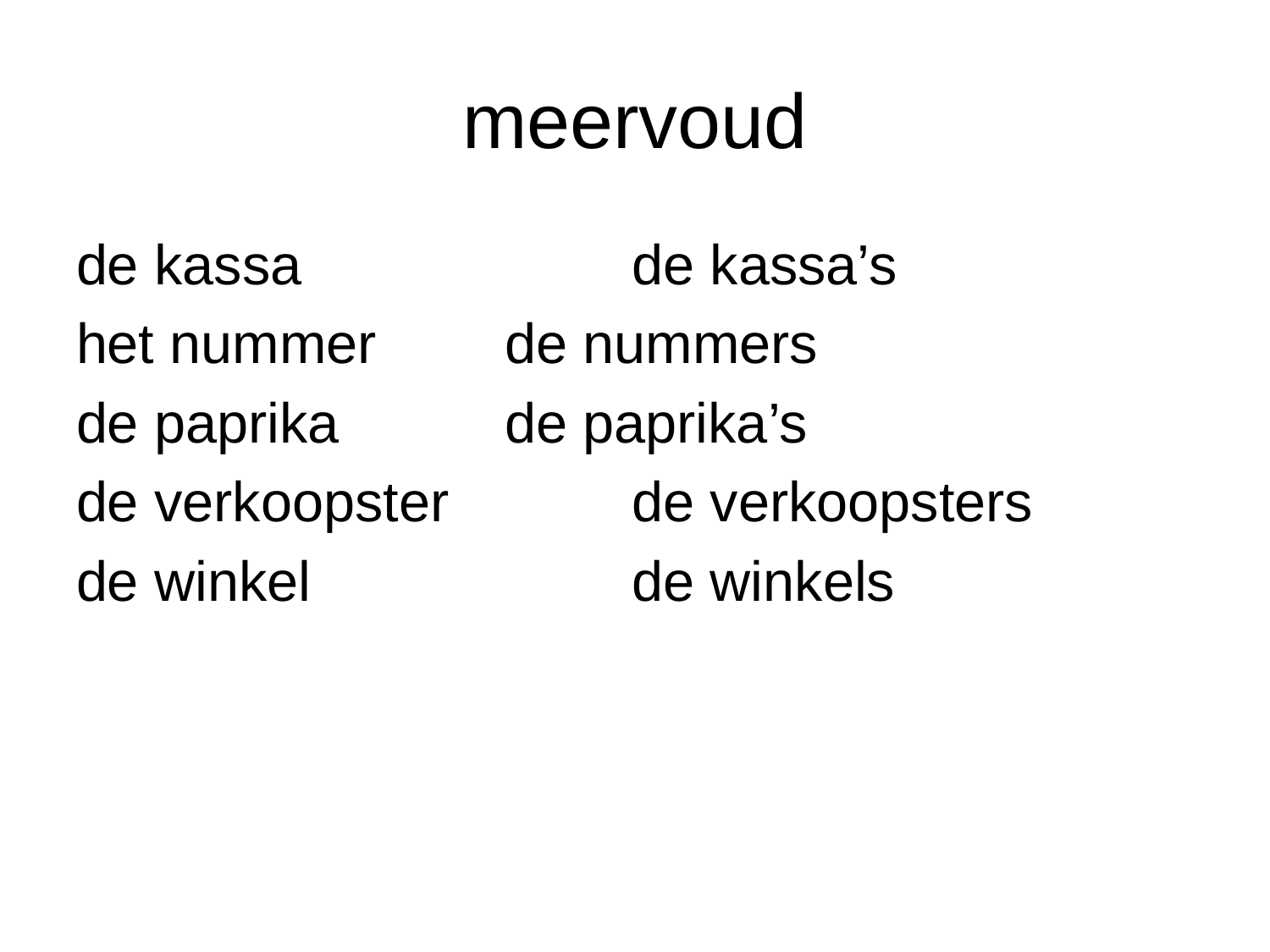

# meervoud
de kassa			de kassa’s
het nummer		de nummers
de paprika		de paprika’s
de verkoopster		de verkoopsters
de winkel			de winkels